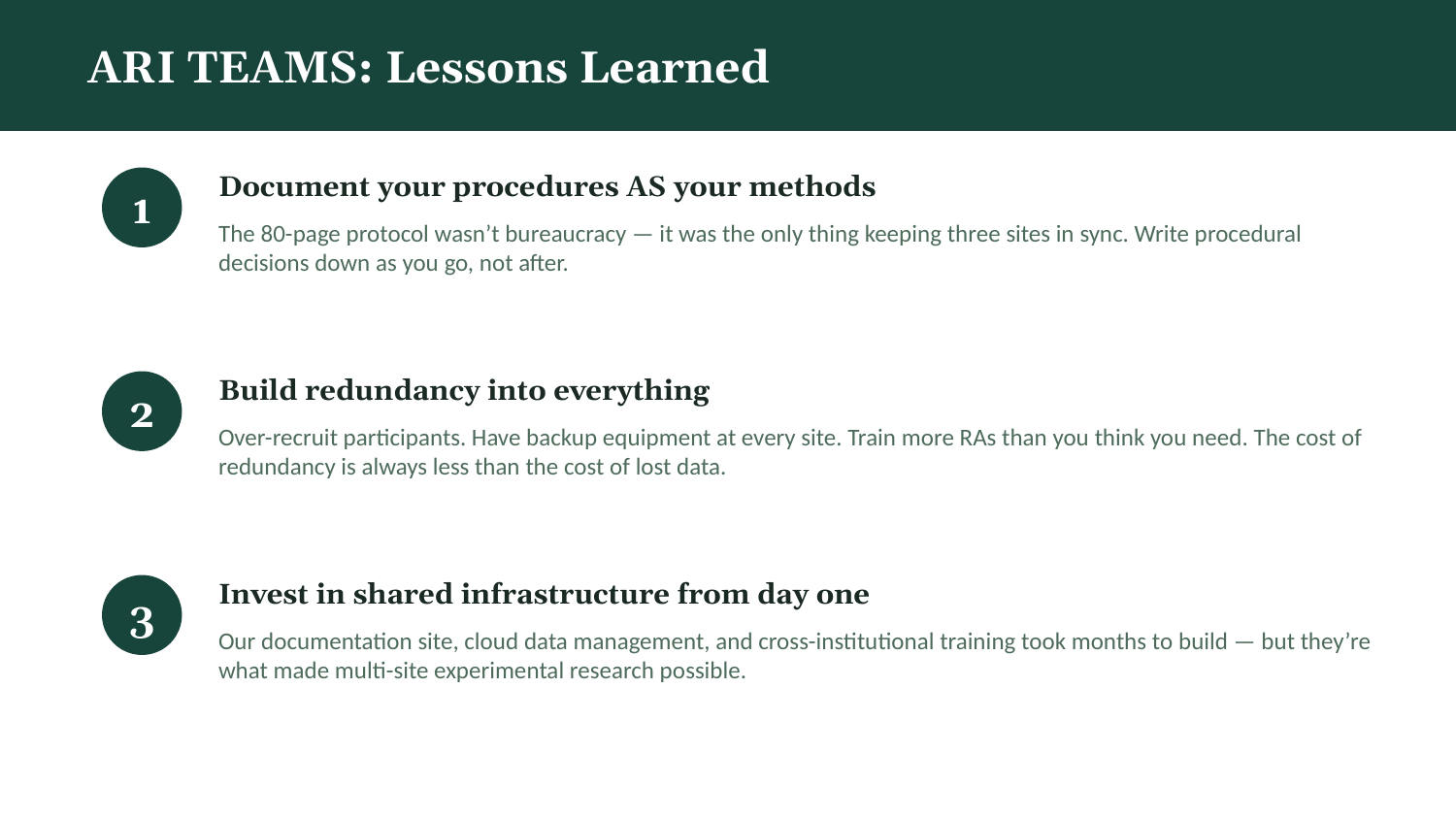

ARI TEAMS: Lessons Learned
Document your procedures AS your methods

1
The 80-page protocol wasn’t bureaucracy — it was the only thing keeping three sites in sync. Write procedural decisions down as you go, not after.
Build redundancy into everything

2
Over-recruit participants. Have backup equipment at every site. Train more RAs than you think you need. The cost of redundancy is always less than the cost of lost data.
Invest in shared infrastructure from day one

3
Our documentation site, cloud data management, and cross-institutional training took months to build — but they’re what made multi-site experimental research possible.